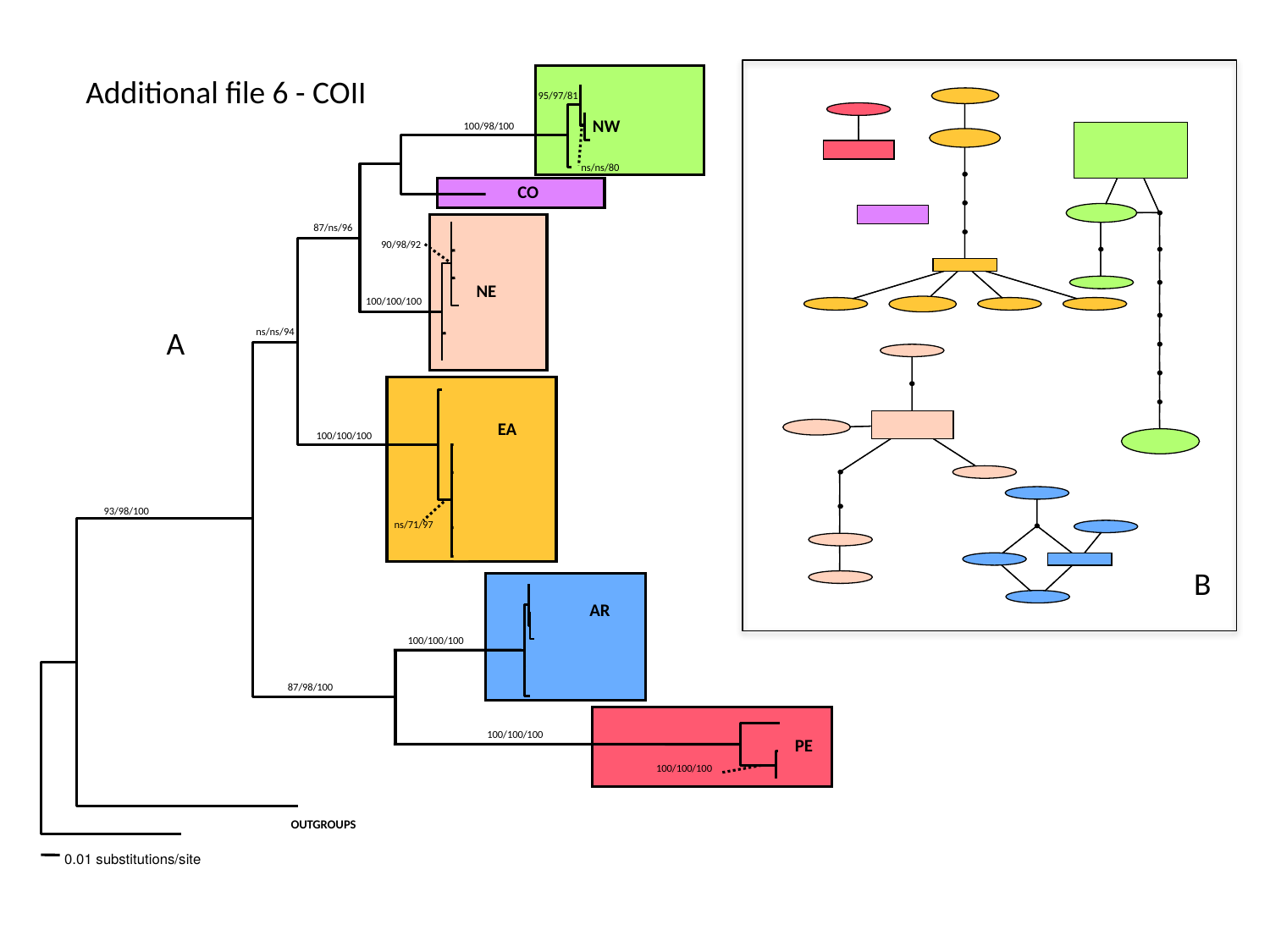

Additional file 6 - COII
95/97/81

NW

100/98/100

ns/ns/80

CO

87/ns/96

90/98/92

NE

100/100/100
A
ns/ns/94

EA

100/100/100

93/98/100

ns/71/97

B

AR

100/100/100

87/98/100

100/100/100

PE

100/100/100

OUTGROUPS
0.01 substitutions/site